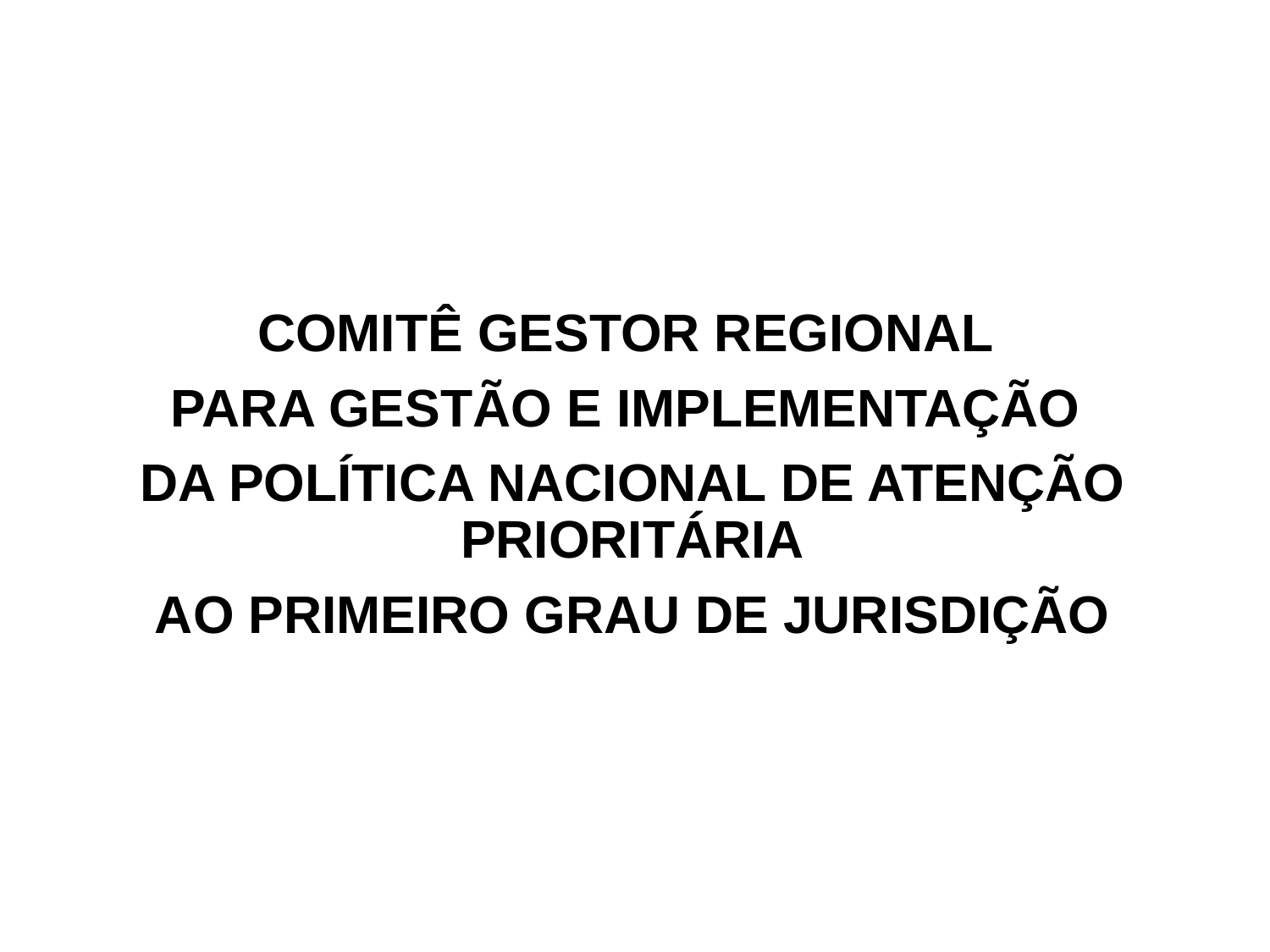

Comitê Gestor Regional
para Gestão e Implementação
da Política Nacional de Atenção Prioritária
ao Primeiro Grau de Jurisdição